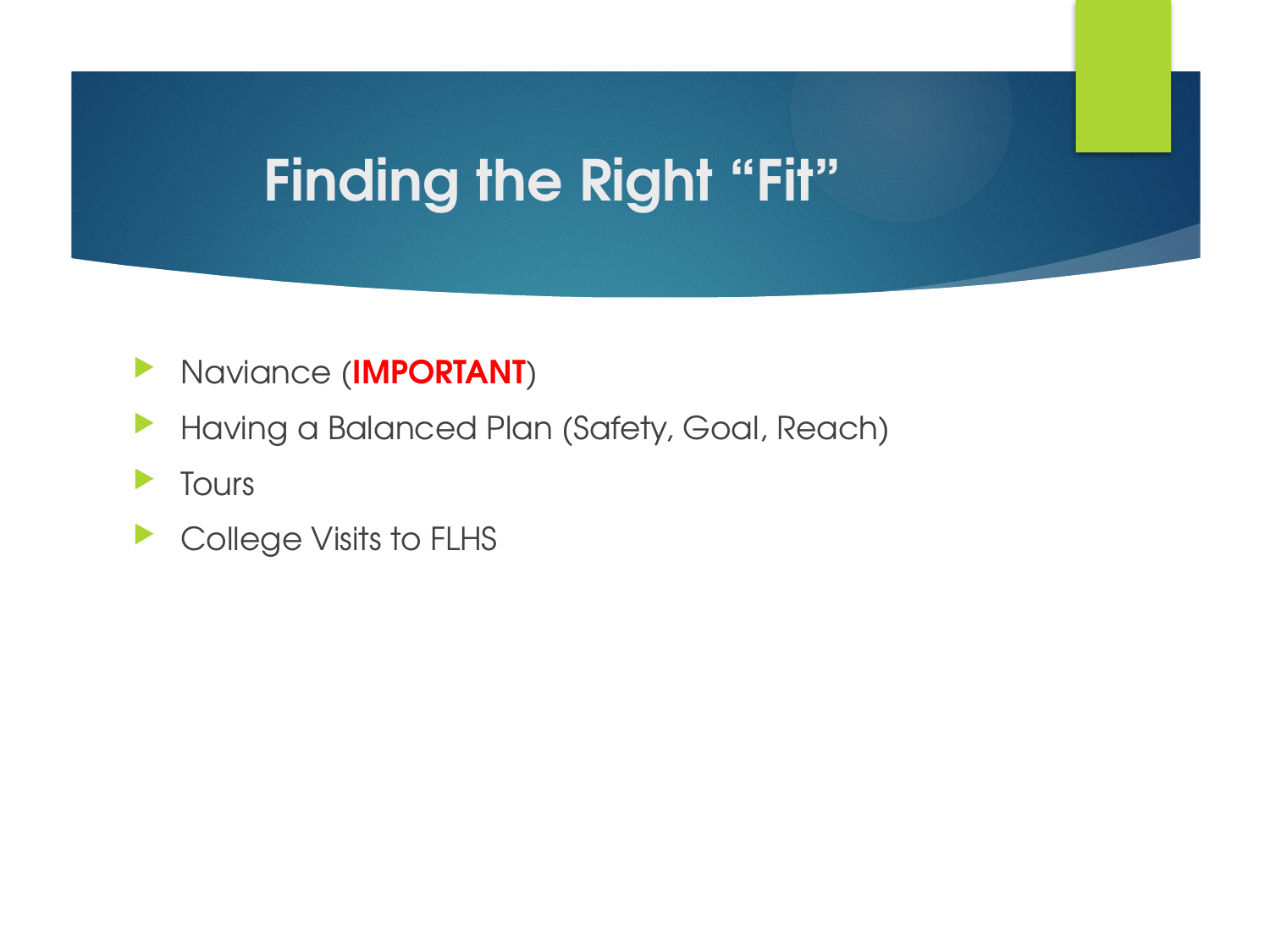

# Finding the Right “Fit”
Naviance (IMPORTANT)
Having a Balanced Plan (Safety, Goal, Reach)
Tours
College Visits to FLHS